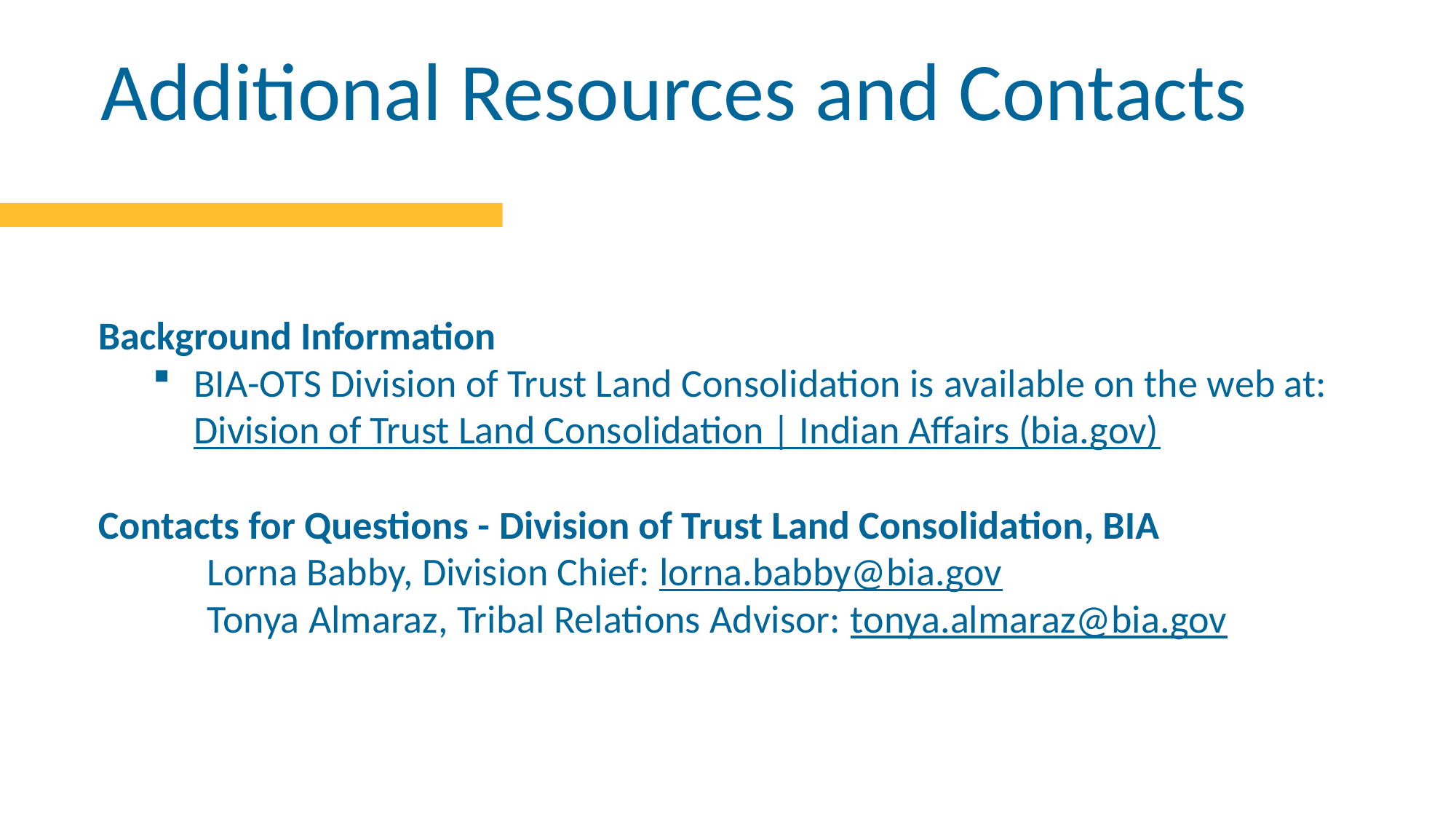

# Additional Resources and Contacts
Background Information
BIA-OTS Division of Trust Land Consolidation is available on the web at: Division of Trust Land Consolidation | Indian Affairs (bia.gov)

Contacts for Questions - Division of Trust Land Consolidation, BIA
Lorna Babby, Division Chief: lorna.babby@bia.gov
Tonya Almaraz, Tribal Relations Advisor: tonya.almaraz@bia.gov